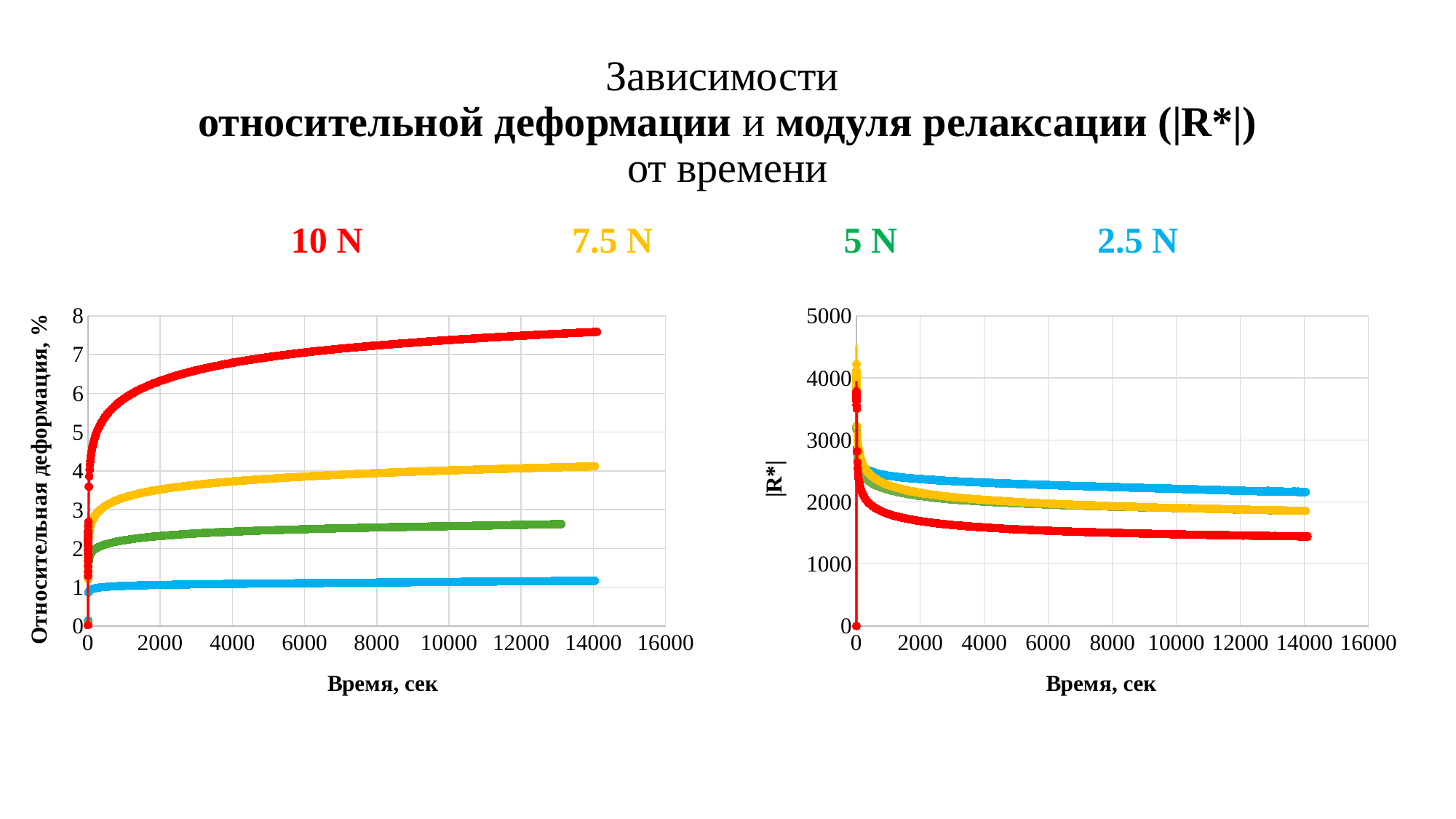

# Зависимости
относительной деформации и модуля релаксации (|R*|)
от времени
10 N                       7.5 N                     5 N                      2.5 N

### Chart

| Category | 10N | 7.5N | 5N | 2.5N |
|---|---|---|---|---|

### Chart

| Category | 10N | 7.5N | 5N | 2.5N |
|---|---|---|---|---|